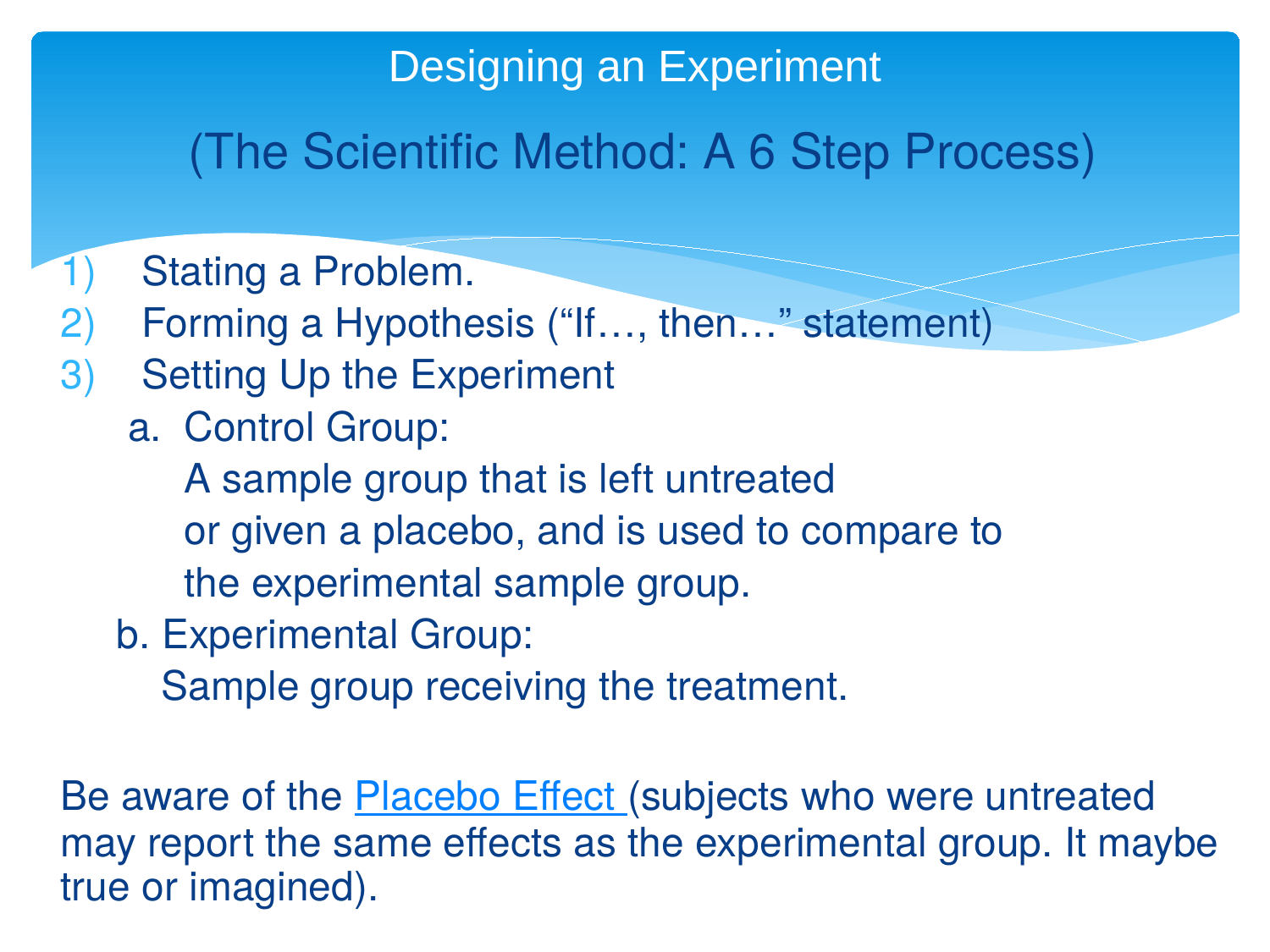

# Designing an Experiment
(The Scientific Method: A 6 Step Process)

Stating a Problem.
Forming a Hypothesis (“If…, then…” statement)
Setting Up the Experiment
      a.  Control Group:
           A sample group that is left untreated
           or given a placebo, and is used to compare to
           the experimental sample group.
     b. Experimental Group:
         Sample group receiving the treatment.

Be aware of the Placebo Effect (subjects who were untreated may report the same effects as the experimental group. It maybe true or imagined).